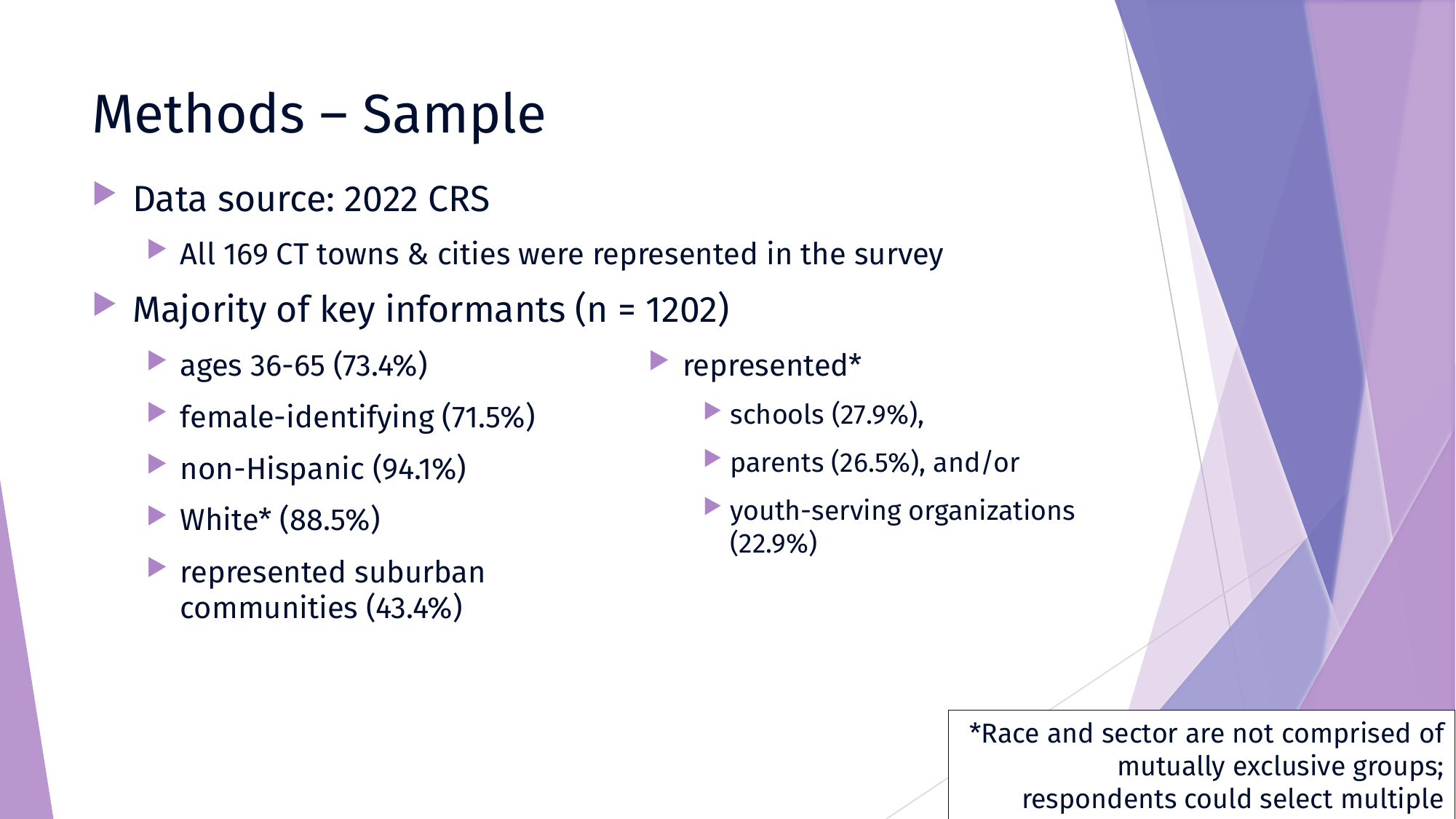

# Methods – Sample
Data source: 2022 CRS
All 169 CT towns & cities were represented in the survey
Majority of key informants (n = 1202)
ages 36-65 (73.4%)
female-identifying (71.5%)
non-Hispanic (94.1%)
White* (88.5%)
represented suburban communities (43.4%)
represented*
schools (27.9%),
parents (26.5%), and/or
youth-serving organizations (22.9%)
*Race and sector are not comprised of mutually exclusive groups; respondents could select multiple options.